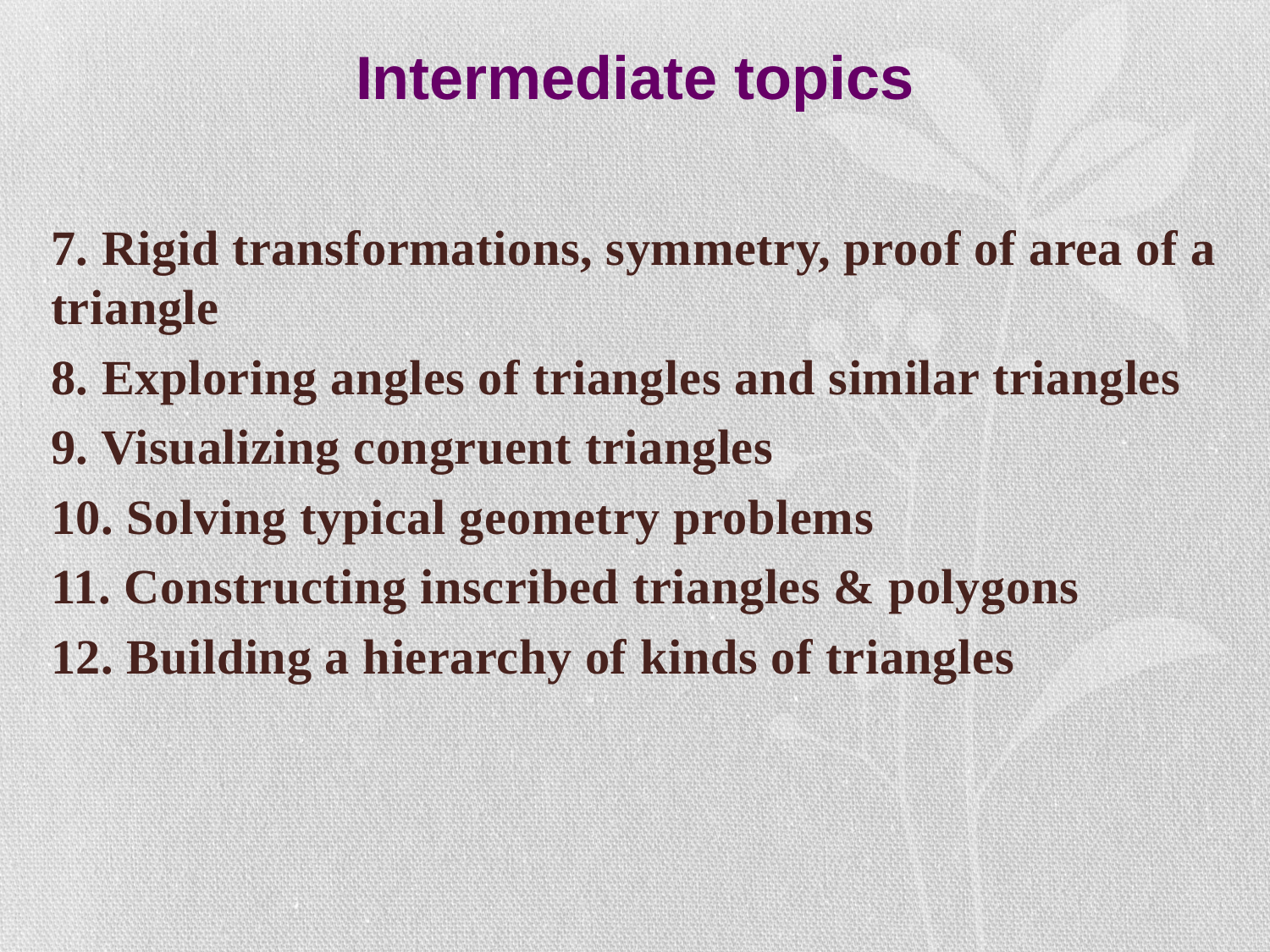

# Intermediate topics
7. Rigid transformations, symmetry, proof of area of a triangle
8. Exploring angles of triangles and similar triangles
9. Visualizing congruent triangles
10. Solving typical geometry problems
11. Constructing inscribed triangles & polygons
12. Building a hierarchy of kinds of triangles